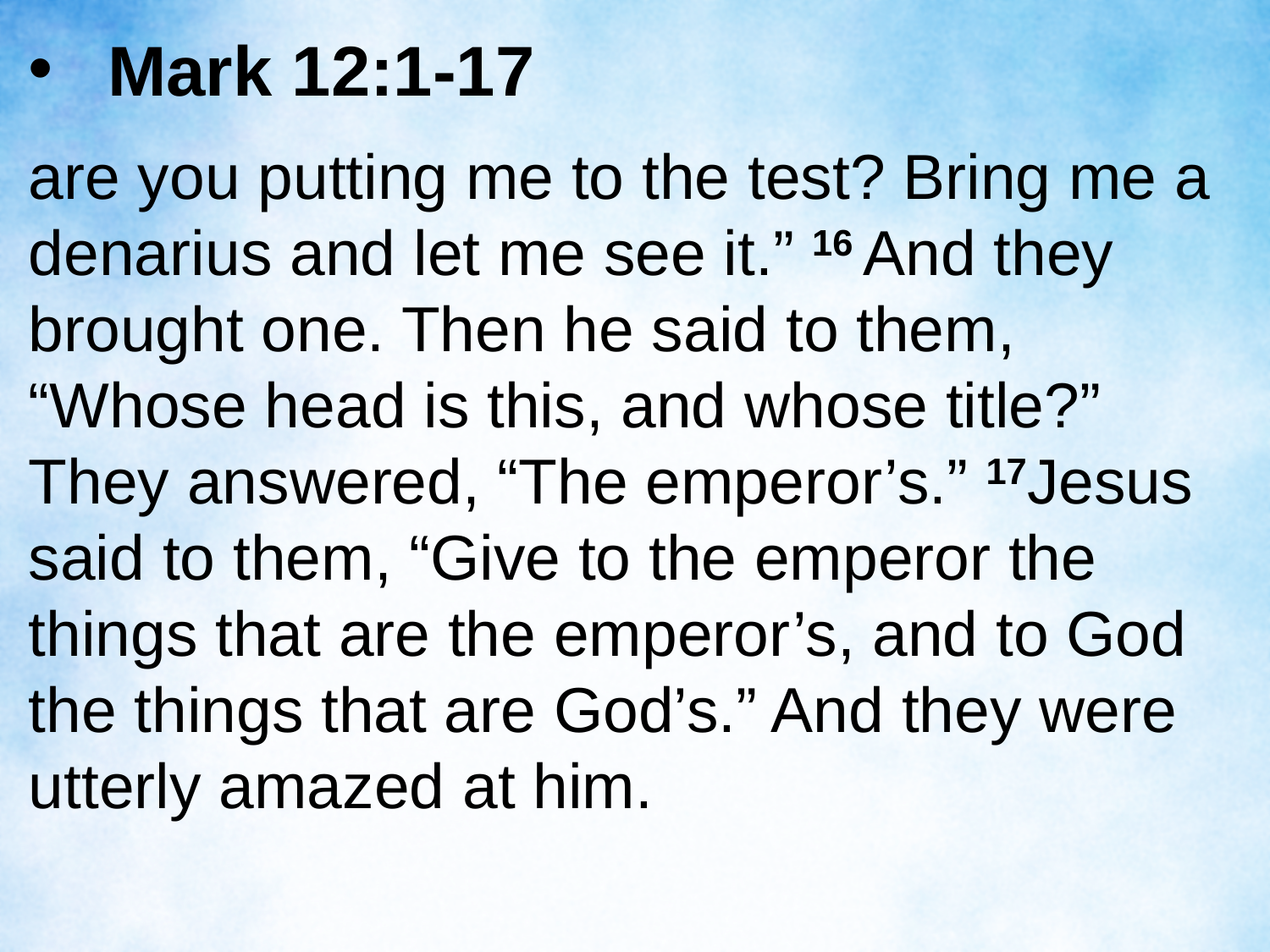

Mark 12:1-17
are you putting me to the test? Bring me a denarius and let me see it.” 16 And they brought one. Then he said to them, “Whose head is this, and whose title?” They answered, “The emperor’s.” 17Jesus said to them, “Give to the emperor the things that are the emperor’s, and to God the things that are God’s.” And they were utterly amazed at him.